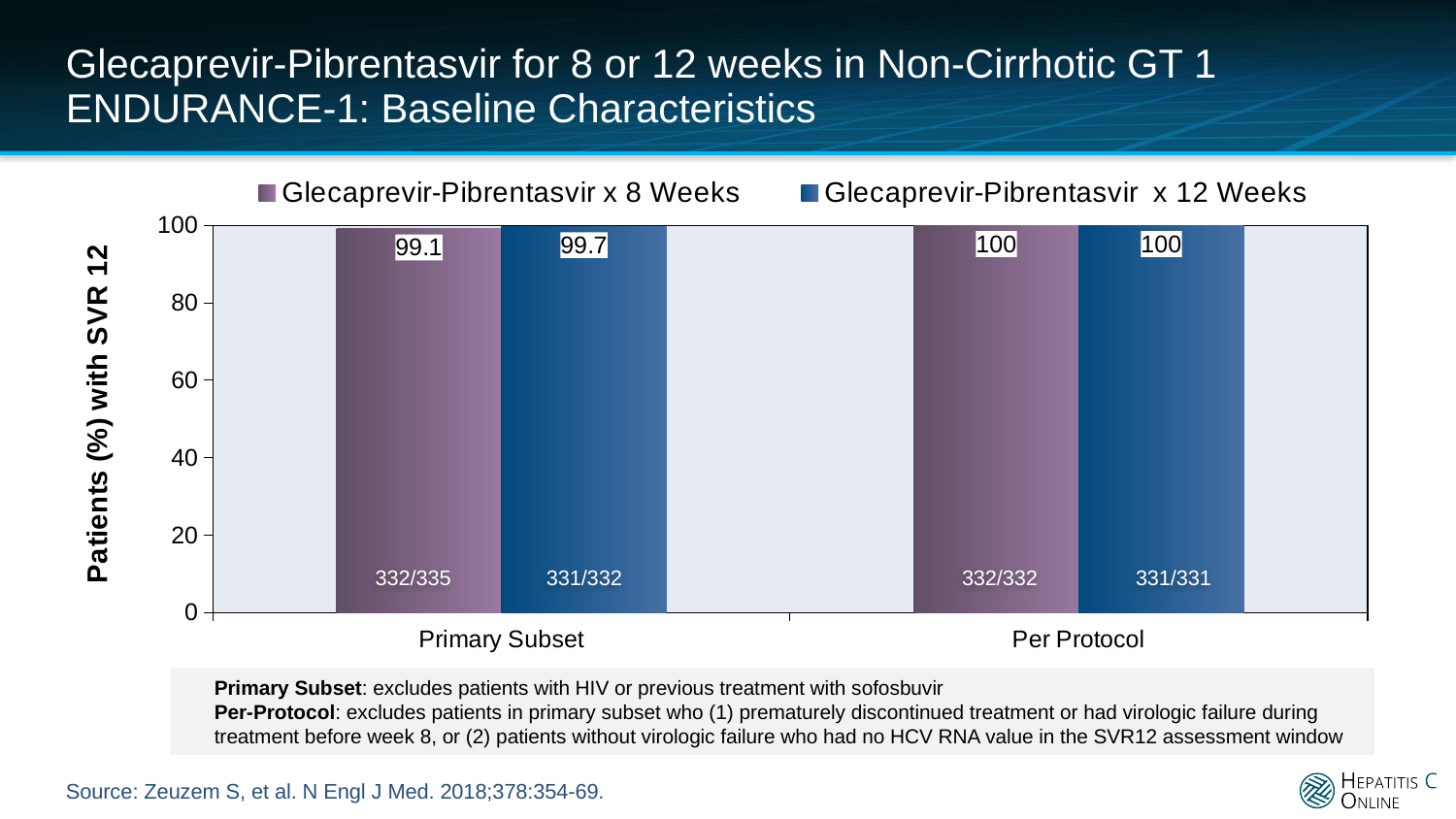

# Glecaprevir-Pibrentasvir for 8 or 12 weeks in Non-Cirrhotic GT 1 ENDURANCE-1: Baseline Characteristics

### Chart

| Category | Glecaprevir-Pibrentasvir x 8 Weeks | Glecaprevir-Pibrentasvir  x 12 Weeks |
|---|---|---|
| Primary Subset | 99.1 | 99.7 |
| Per Protocol | 100.0 | 100.0 |
332/335
331/332
332/332
331/331
Primary Subset: excludes patients with HIV or previous treatment with sofosbuvir
Per-Protocol: excludes patients in primary subset who (1) prematurely discontinued treatment or had virologic failure during treatment before week 8, or (2) patients without virologic failure who had no HCV RNA value in the SVR12 assessment window
Source: Zeuzem S, et al. N Engl J Med. 2018;378:354-69.